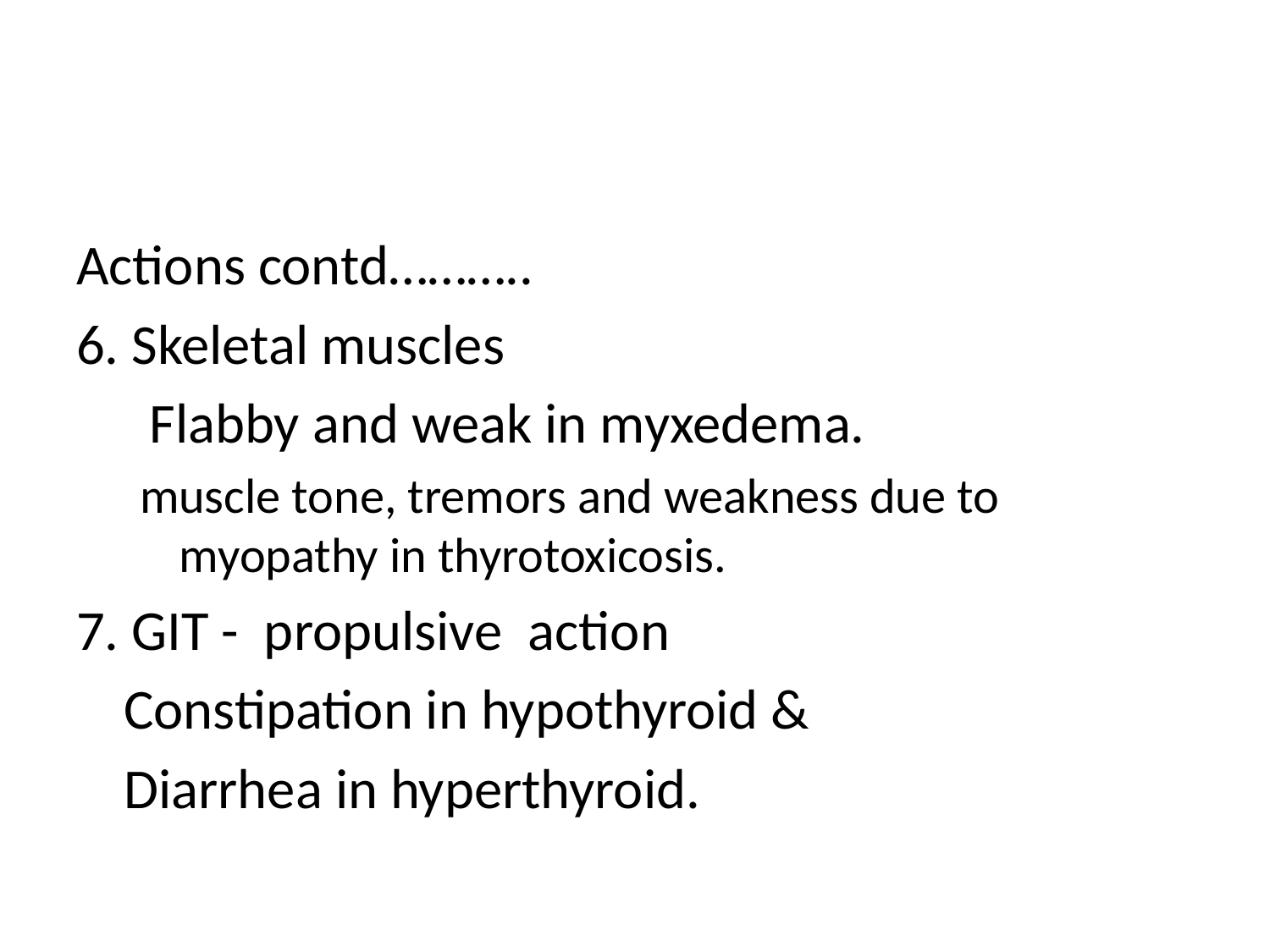

#
Actions contd………..
6. Skeletal muscles
	  Flabby and weak in myxedema.
muscle tone, tremors and weakness due to myopathy in thyrotoxicosis.
7. GIT -  propulsive  action
	Constipation in hypothyroid &
	Diarrhea in hyperthyroid.